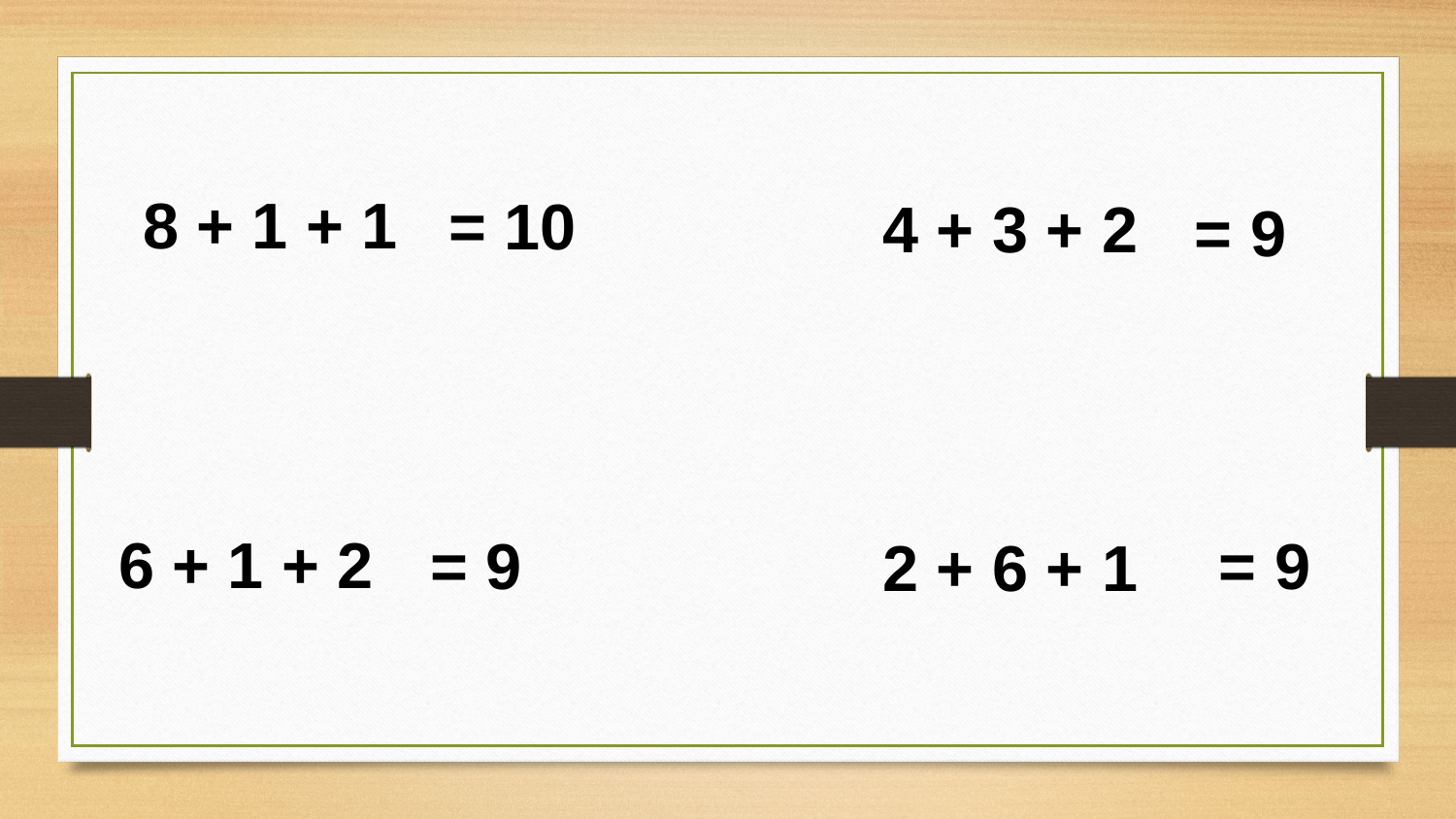

8 + 1 + 1
 = 10
4 + 3 + 2
 = 9
6 + 1 + 2
 = 9
 = 9
2 + 6 + 1